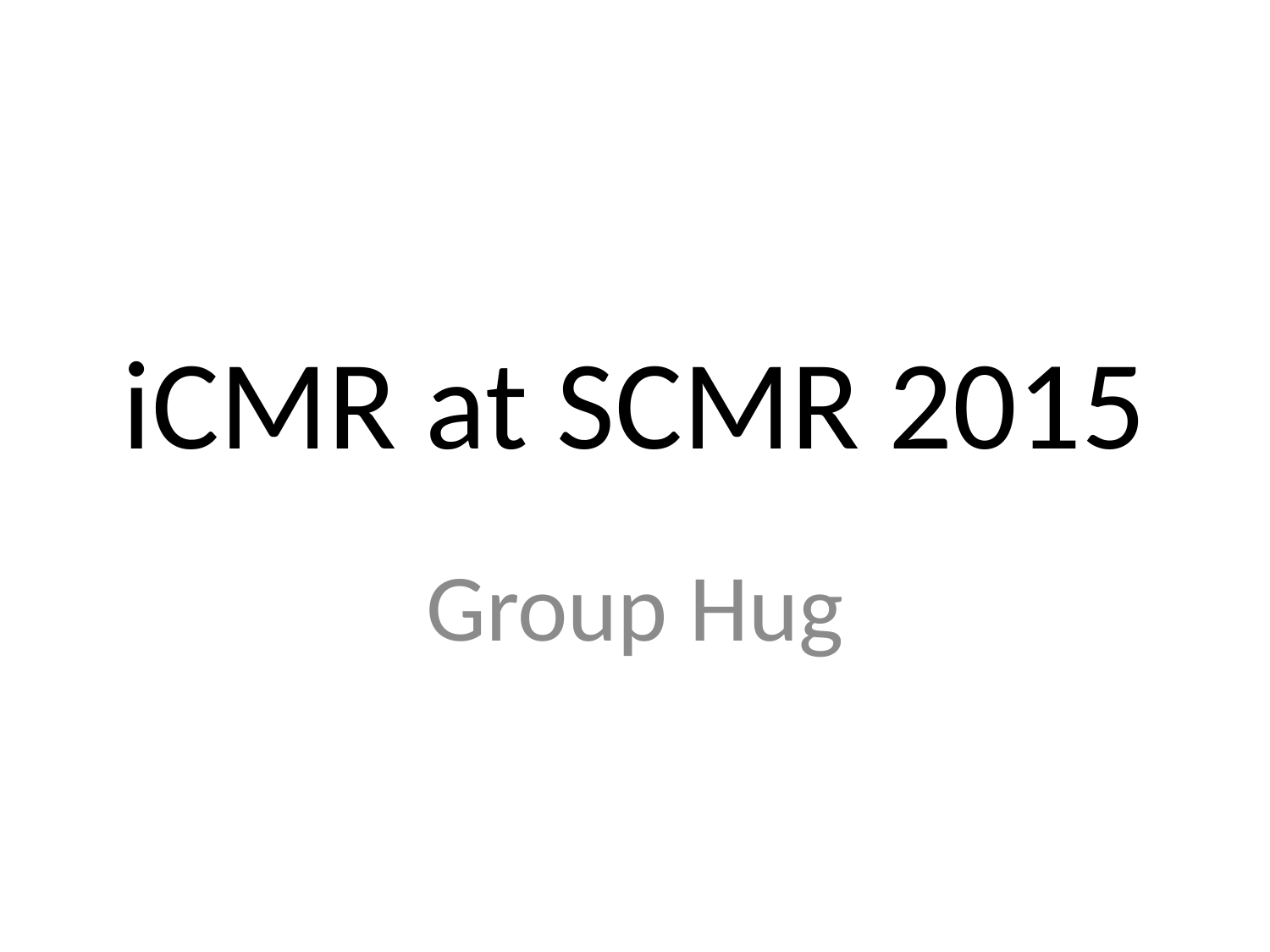

# iCMR at SCMR 2015
Group Hug